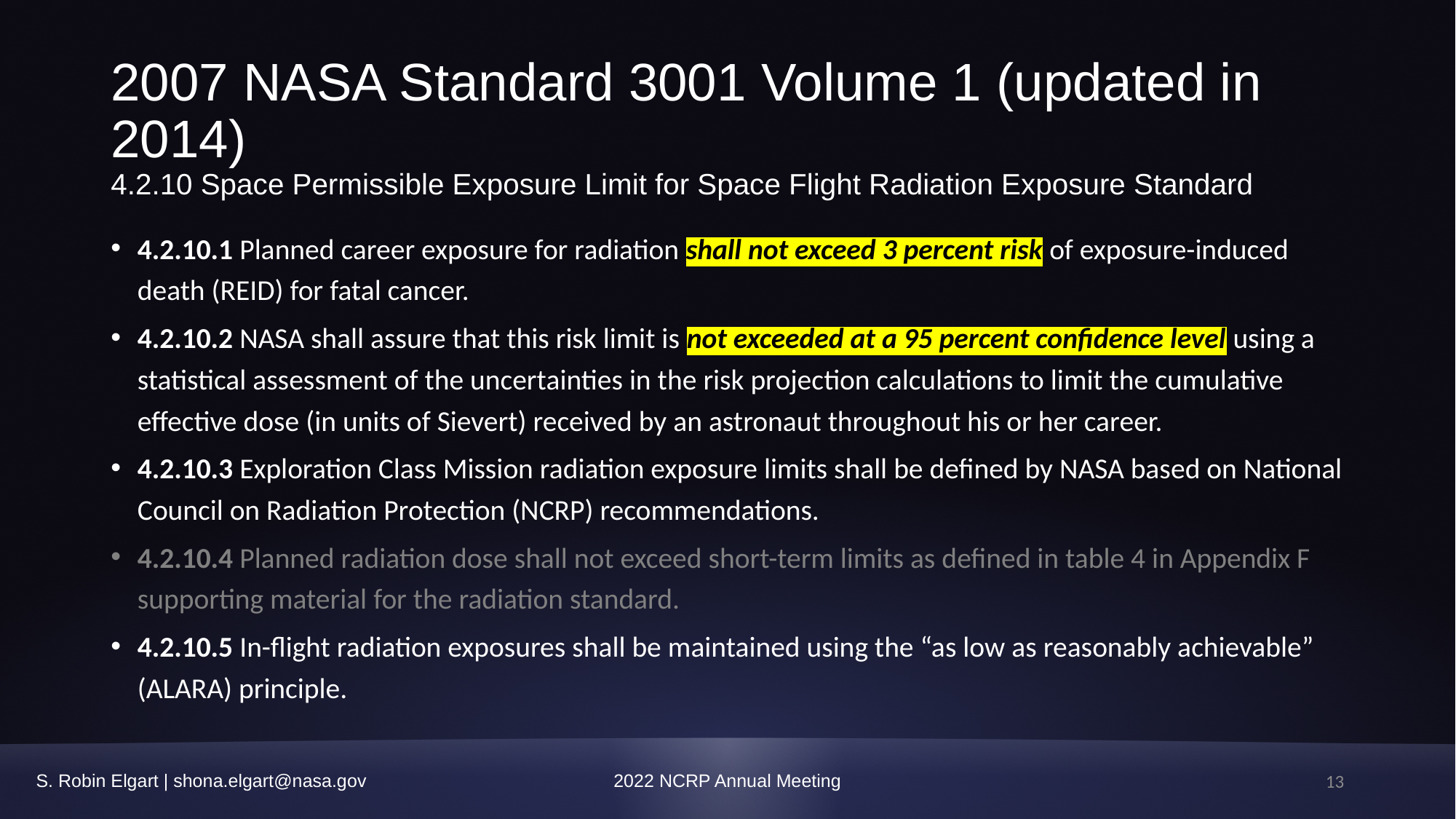

# 2007 NASA Standard 3001 Volume 1 (updated in 2014) 4.2.10 Space Permissible Exposure Limit for Space Flight Radiation Exposure Standard
4.2.10.1 Planned career exposure for radiation shall not exceed 3 percent risk of exposure-induced death (REID) for fatal cancer.
4.2.10.2 NASA shall assure that this risk limit is not exceeded at a 95 percent confidence level using a statistical assessment of the uncertainties in the risk projection calculations to limit the cumulative effective dose (in units of Sievert) received by an astronaut throughout his or her career.
4.2.10.3 Exploration Class Mission radiation exposure limits shall be defined by NASA based on National Council on Radiation Protection (NCRP) recommendations.
4.2.10.4 Planned radiation dose shall not exceed short-term limits as defined in table 4 in Appendix F supporting material for the radiation standard.
4.2.10.5 In-flight radiation exposures shall be maintained using the “as low as reasonably achievable” (ALARA) principle.
13